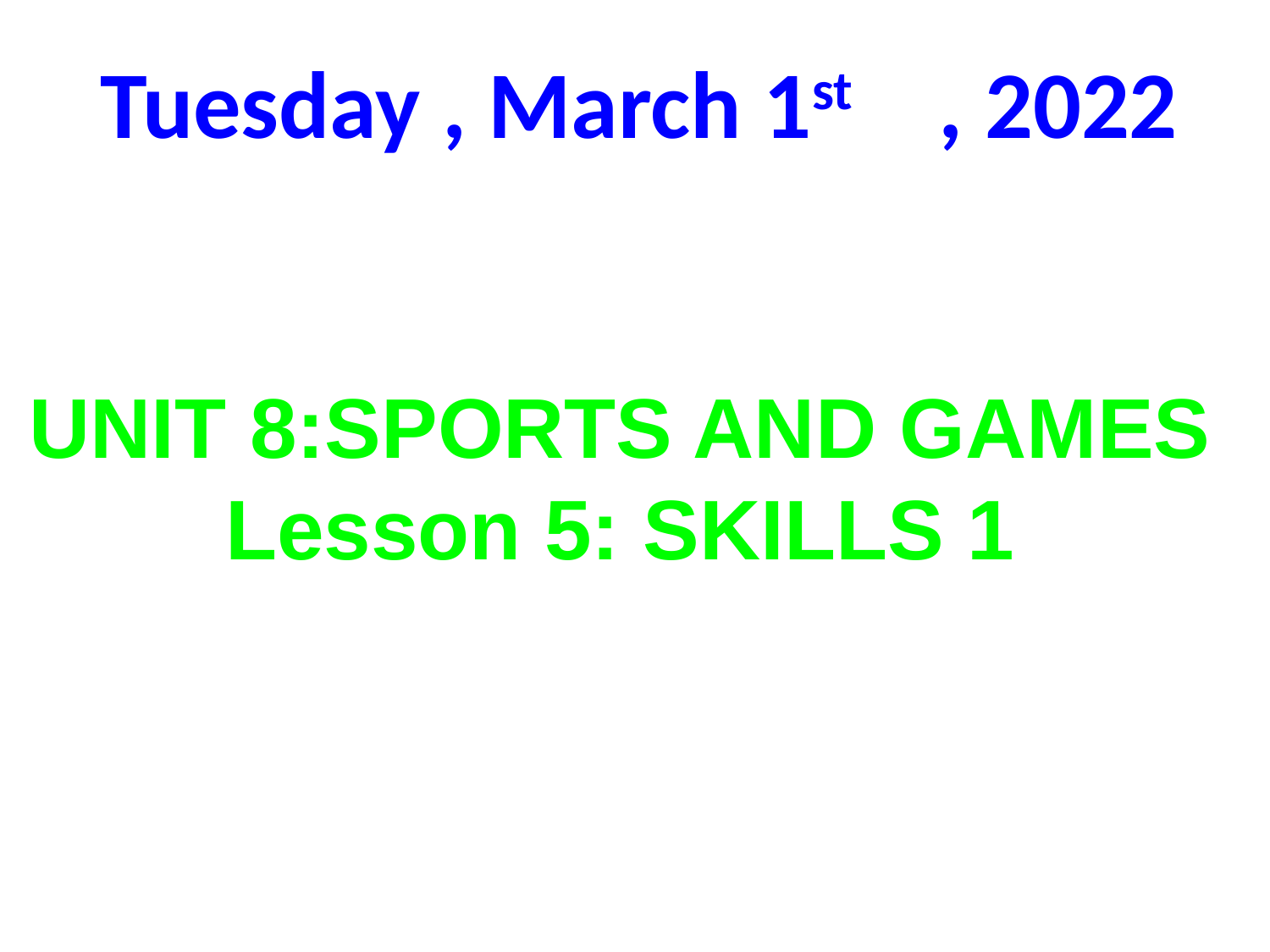

Tuesday , March 1st    , 2022
UNIT 8:SPORTS AND GAMES
Lesson 5: SKILLS 1